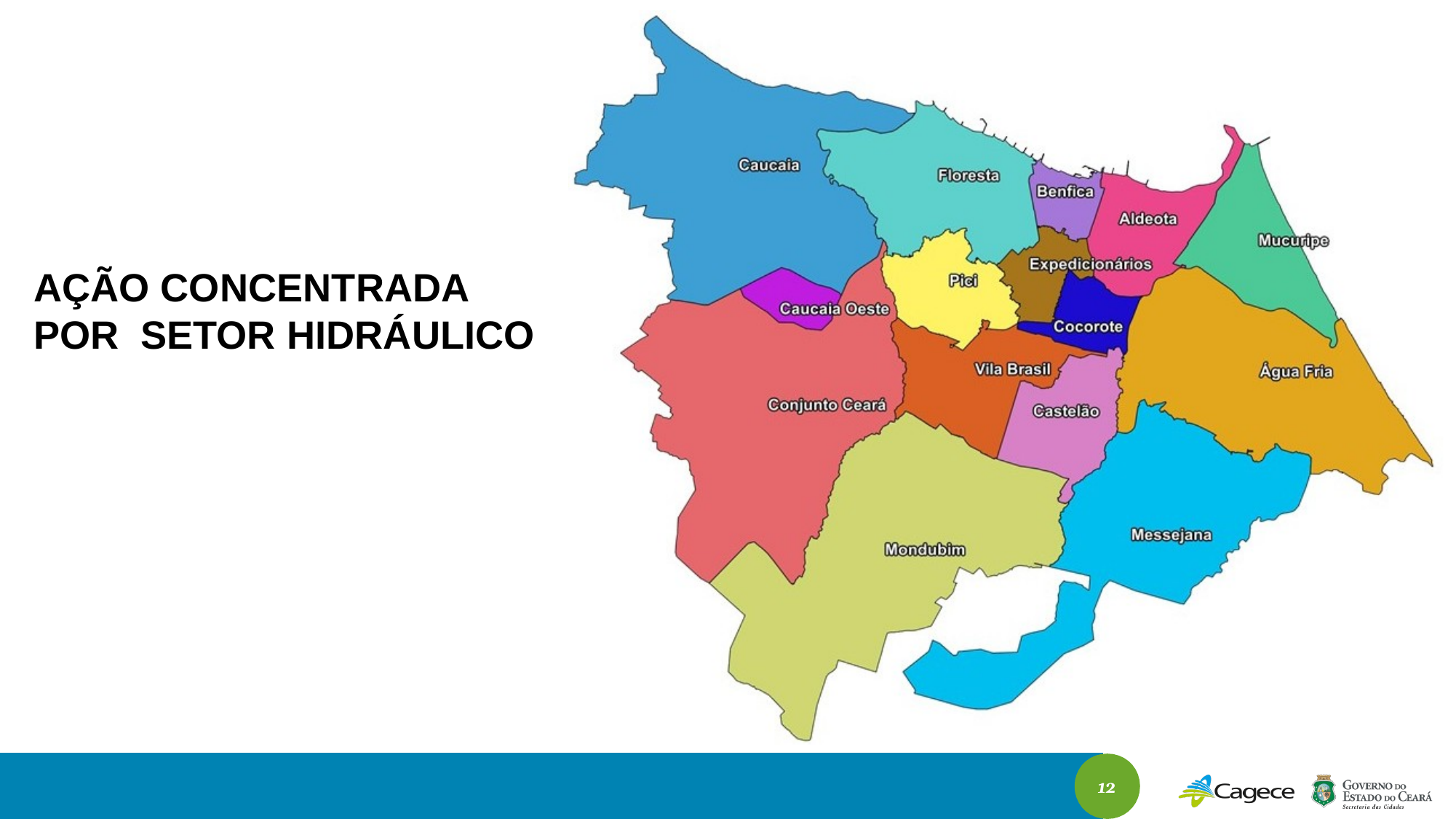

# AÇÃO CONCENTRADA POR  SETOR HIDRÁULICO
12